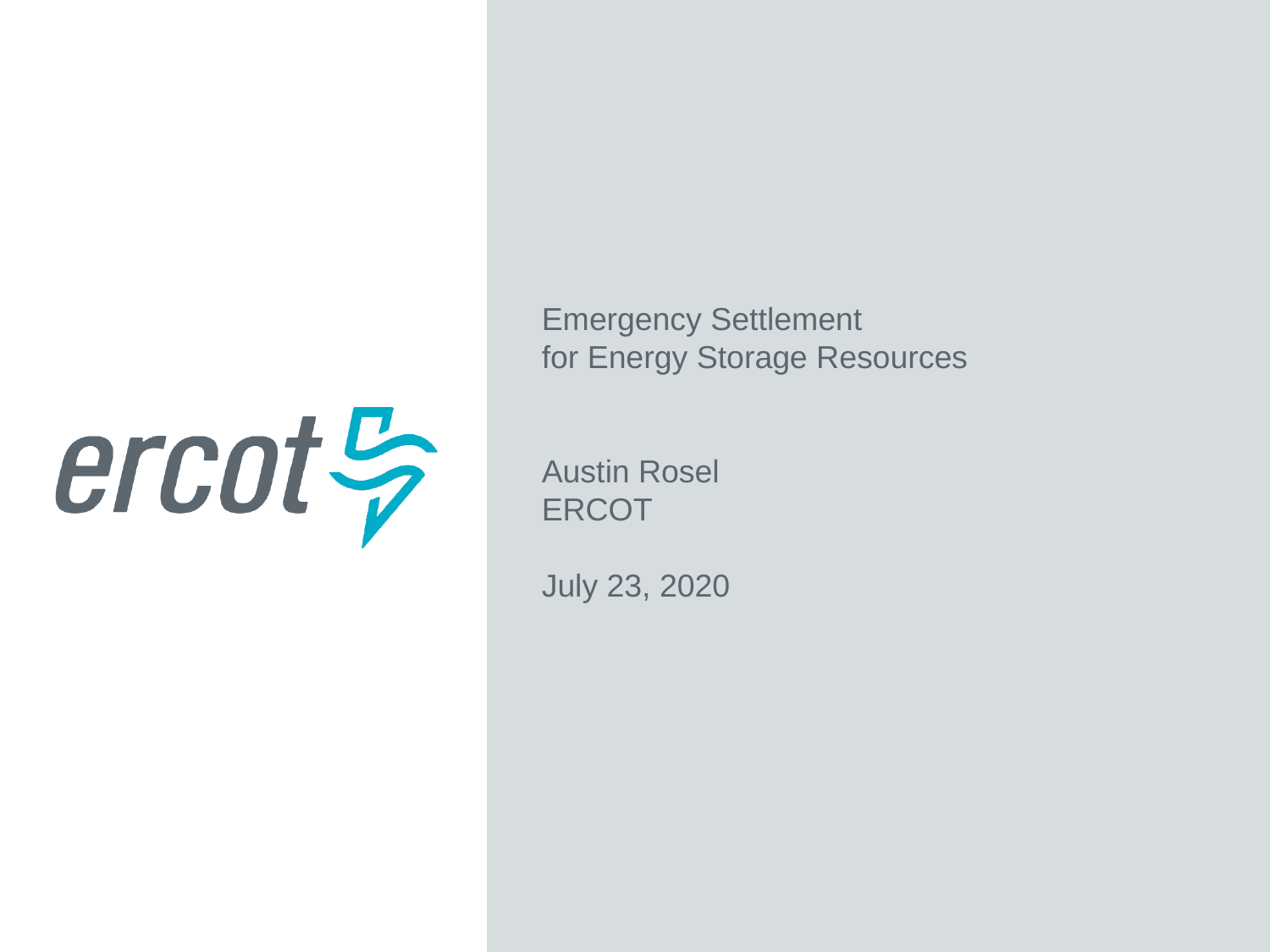

Emergency Settlement
for Energy Storage Resources

Austin Rosel
ERCOT

July 23, 2020